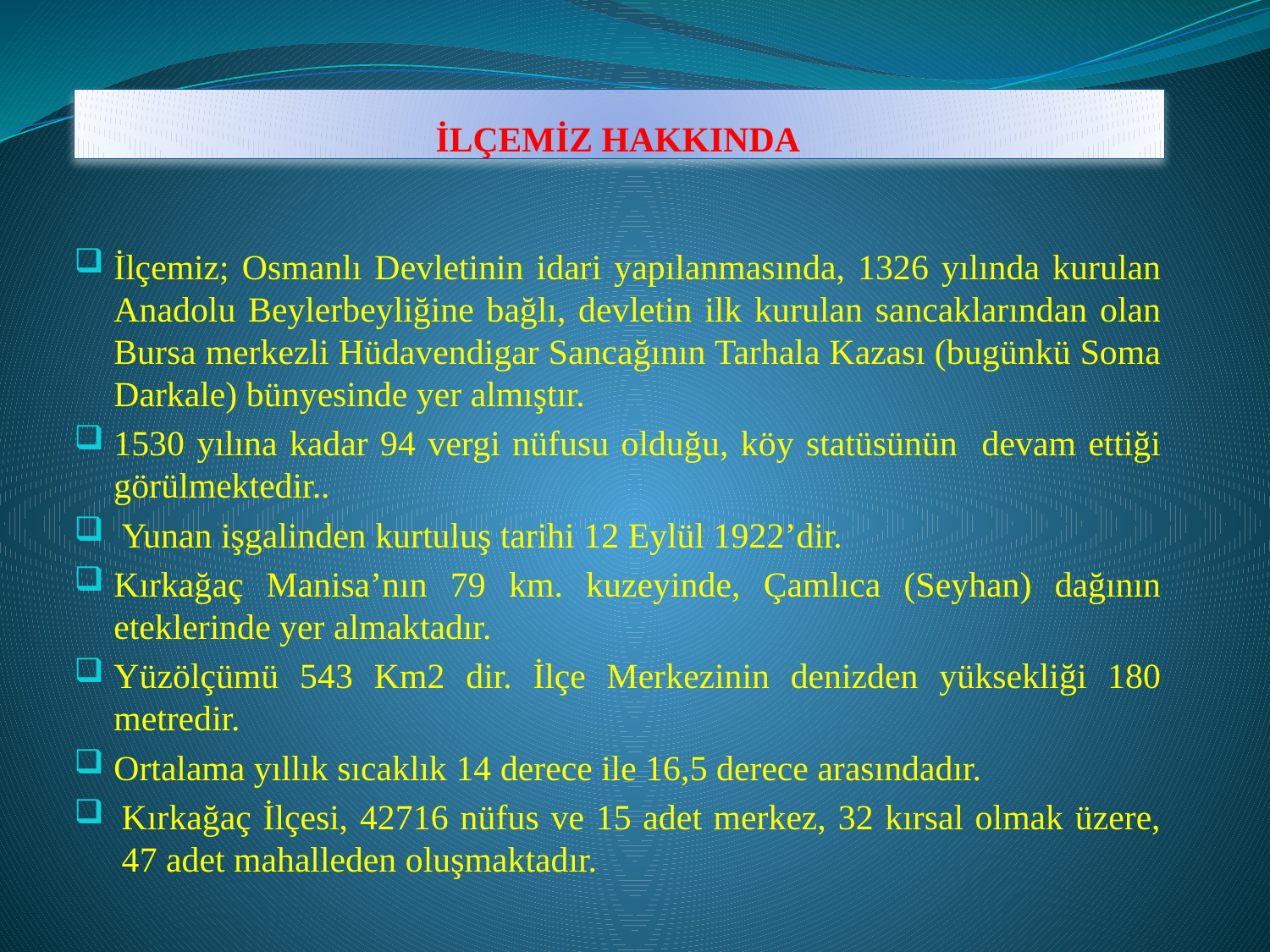

# İLÇEMİZ HAKKINDA
İlçemiz; Osmanlı Devletinin idari yapılanmasında, 1326 yılında kurulan Anadolu Beylerbeyliğine bağlı, devletin ilk kurulan sancaklarından olan Bursa merkezli Hüdavendigar Sancağının Tarhala Kazası (bugünkü Soma Darkale) bünyesinde yer almıştır.
1530 yılına kadar 94 vergi nüfusu olduğu, köy statüsünün  devam ettiği görülmektedir..
Yunan işgalinden kurtuluş tarihi 12 Eylül 1922’dir.
Kırkağaç Manisa’nın 79 km. kuzeyinde, Çamlıca (Seyhan) dağının eteklerinde yer almaktadır.
Yüzölçümü 543 Km2 dir. İlçe Merkezinin denizden yüksekliği 180 metredir.
Ortalama yıllık sıcaklık 14 derece ile 16,5 derece arasındadır.
Kırkağaç İlçesi, 42716 nüfus ve 15 adet merkez, 32 kırsal olmak üzere, 47 adet mahalleden oluşmaktadır.